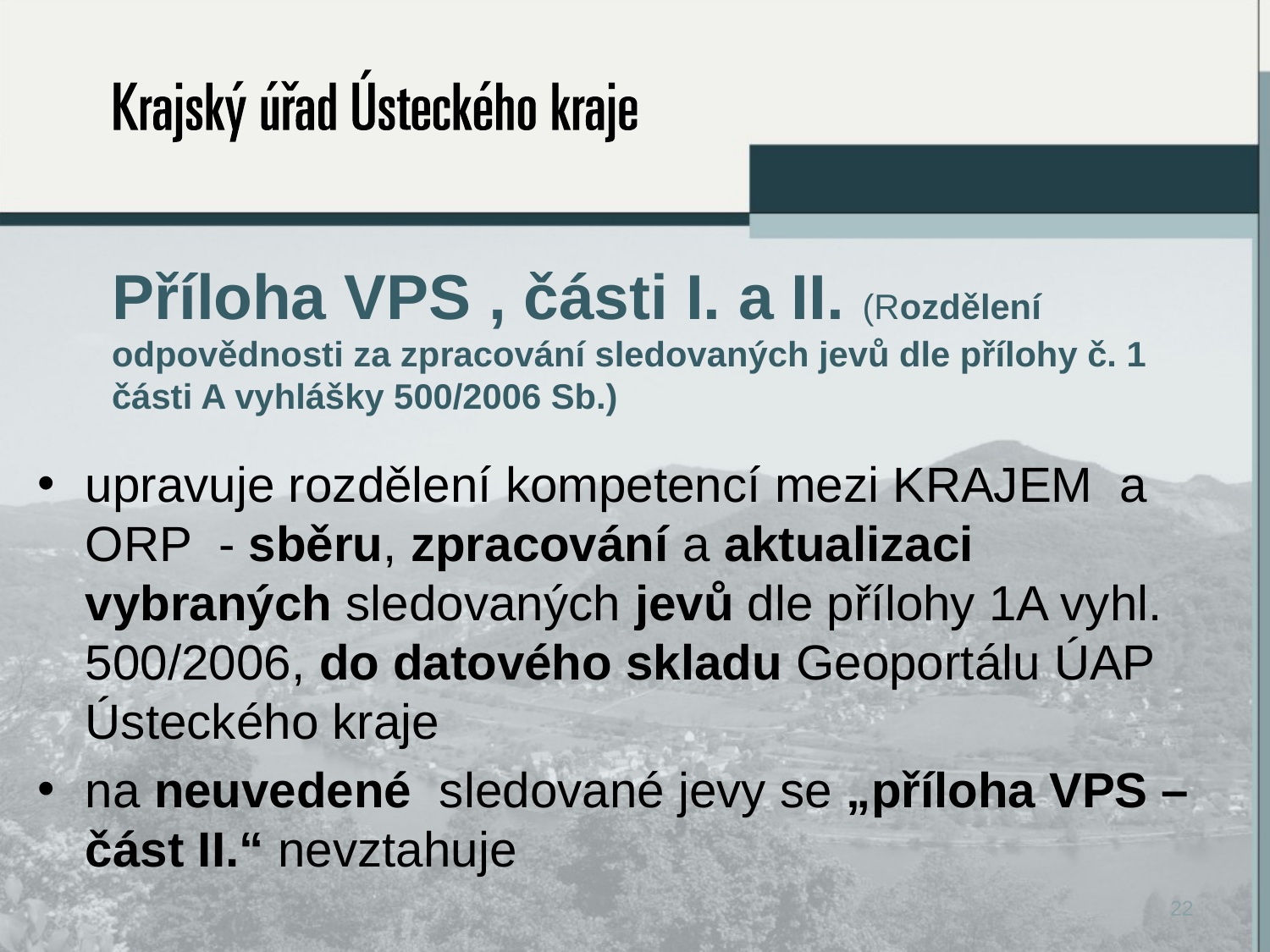

# Příloha VPS , části I. a II. (Rozdělení odpovědnosti za zpracování sledovaných jevů dle přílohy č. 1 části A vyhlášky 500/2006 Sb.)
upravuje rozdělení kompetencí mezi KRAJEM  a ORP  - sběru, zpracování a aktualizaci  vybraných sledovaných jevů dle přílohy 1A vyhl. 500/2006, do datového skladu Geoportálu ÚAP Ústeckého kraje
na neuvedené  sledované jevy se „příloha VPS – část II.“ nevztahuje
22